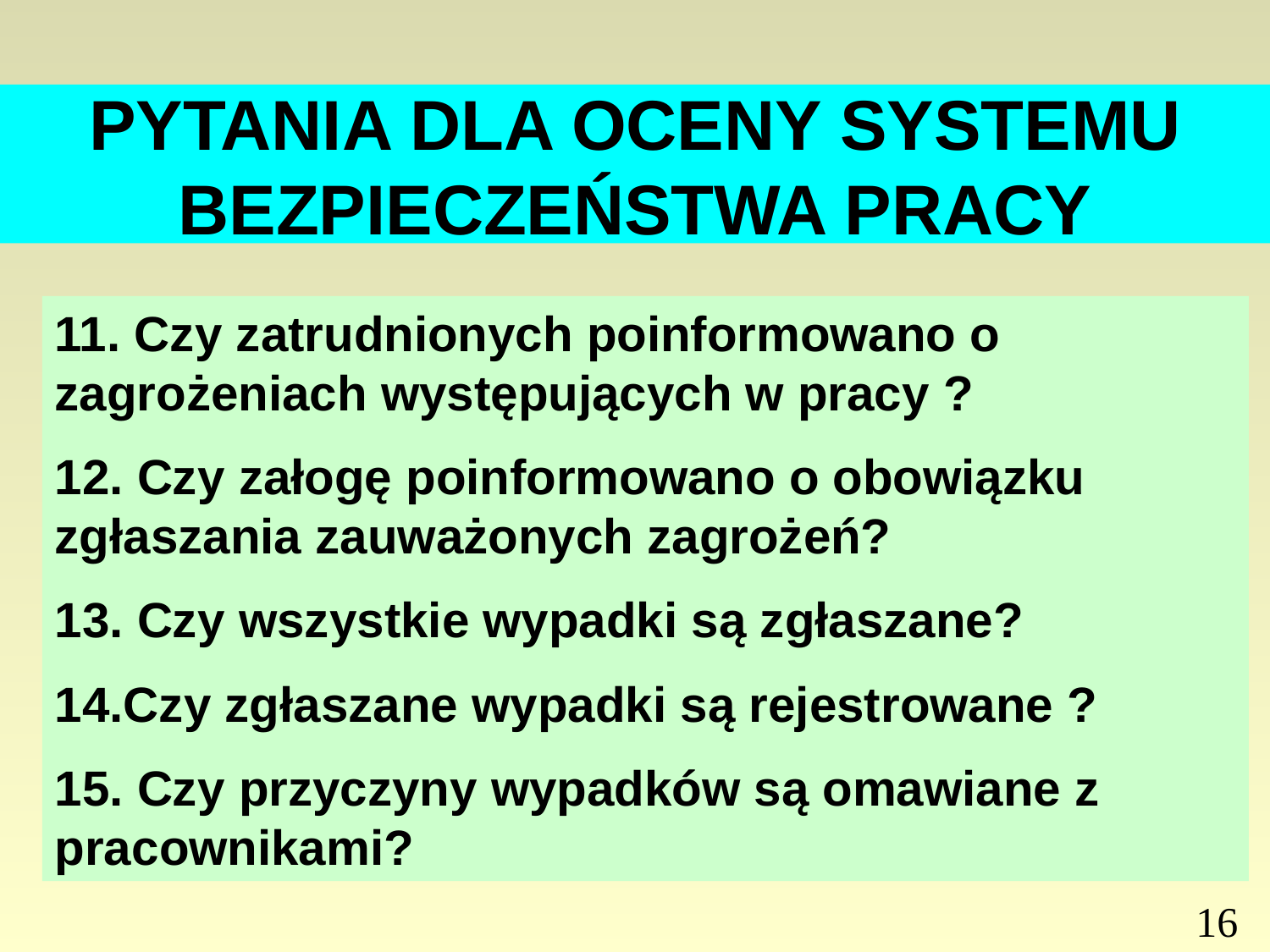

# PYTANIA DLA OCENY SYSTEMU BEZPIECZEŃSTWA PRACY
11. Czy zatrudnionych poinformowano o zagrożeniach występujących w pracy ?
12. Czy załogę poinformowano o obowiązku zgłaszania zauważonych zagrożeń?
13. Czy wszystkie wypadki są zgłaszane?
14.Czy zgłaszane wypadki są rejestrowane ?
15. Czy przyczyny wypadków są omawiane z pracownikami?
16